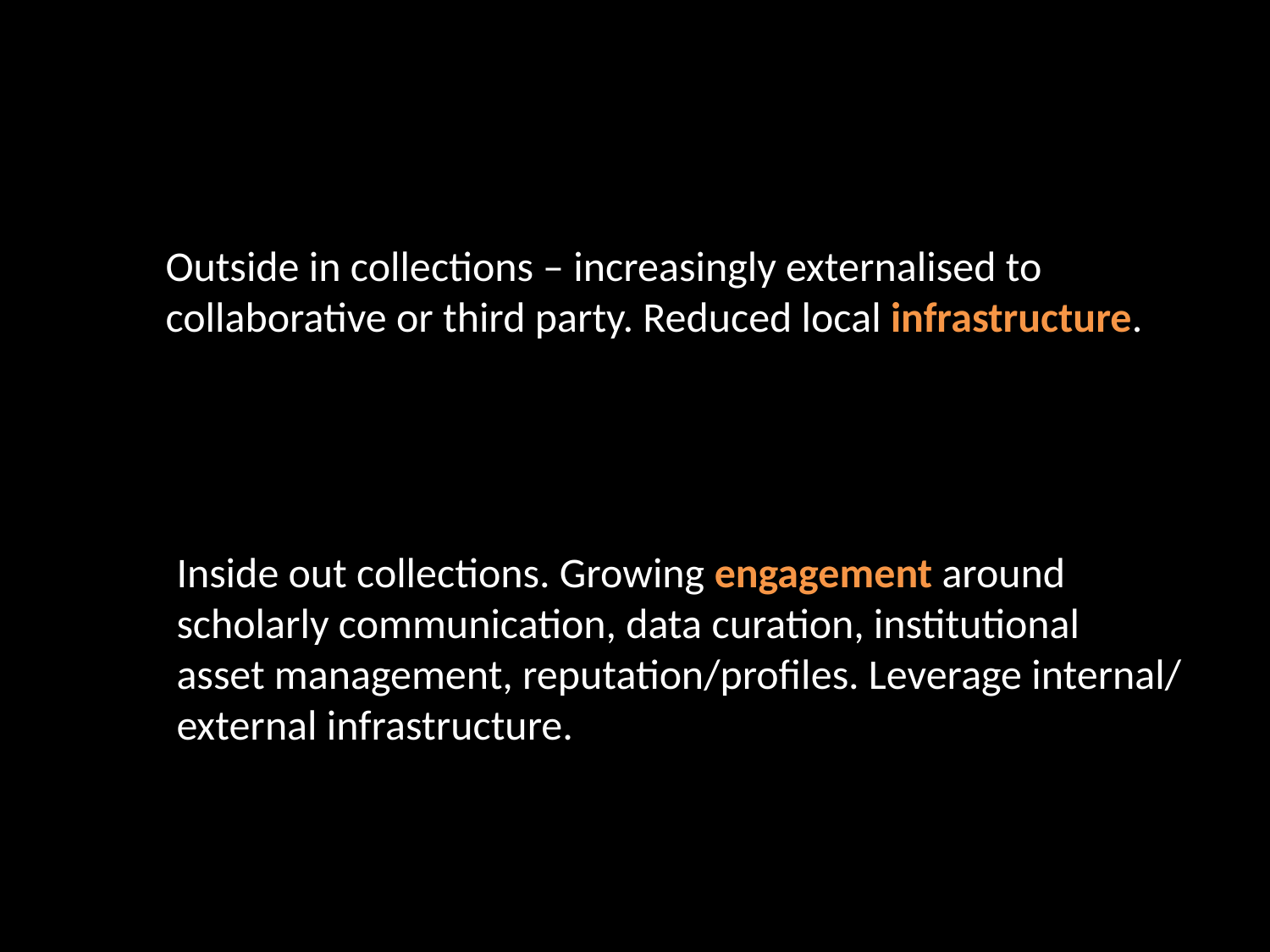

Outside in collections – increasingly externalised to
collaborative or third party. Reduced local infrastructure.
Inside out collections. Growing engagement around
scholarly communication, data curation, institutional
asset management, reputation/profiles. Leverage internal/
external infrastructure.